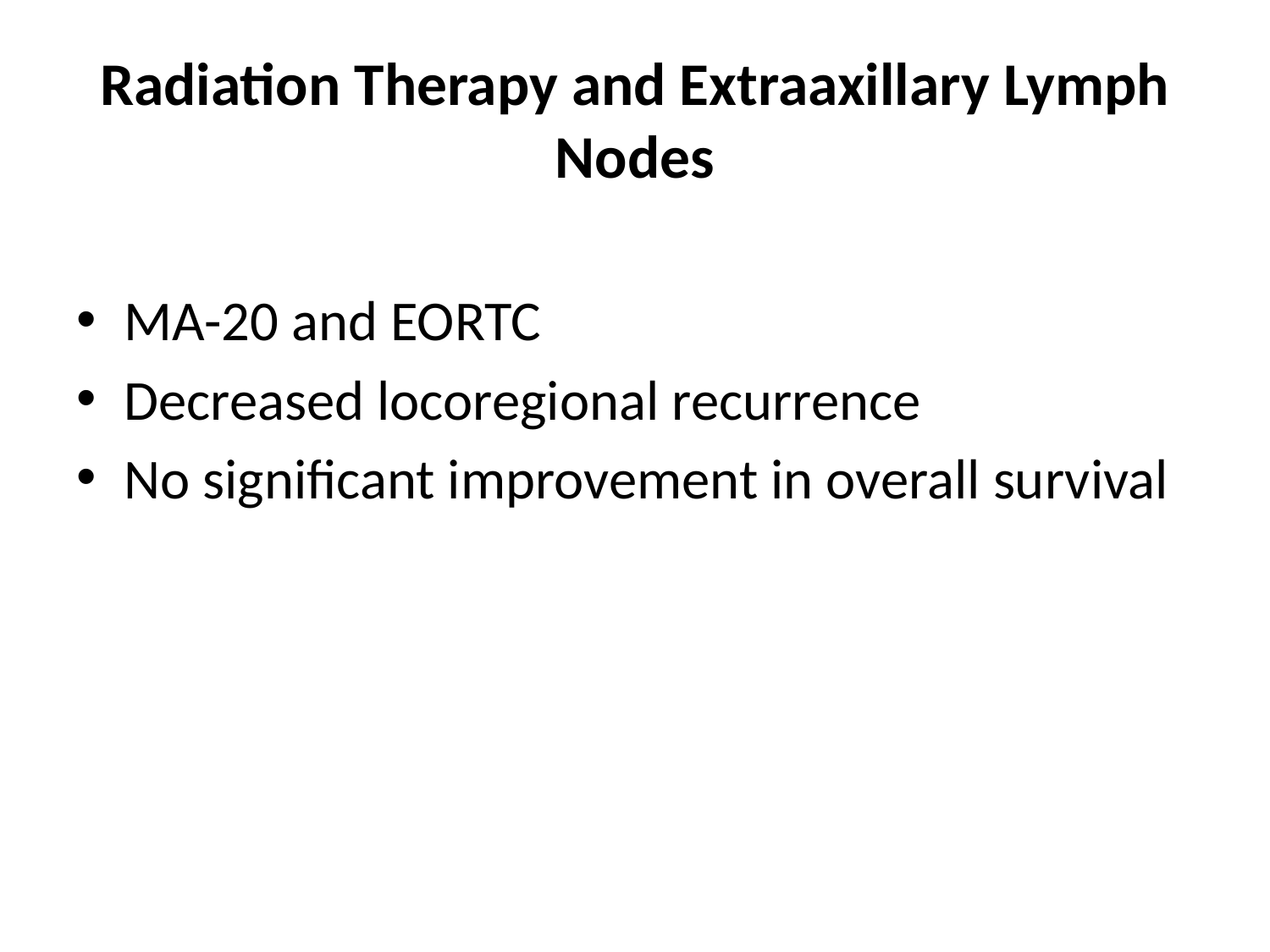

# Radiation Therapy and Extraaxillary Lymph Nodes
MA-20 and EORTC
Decreased locoregional recurrence
No significant improvement in overall survival